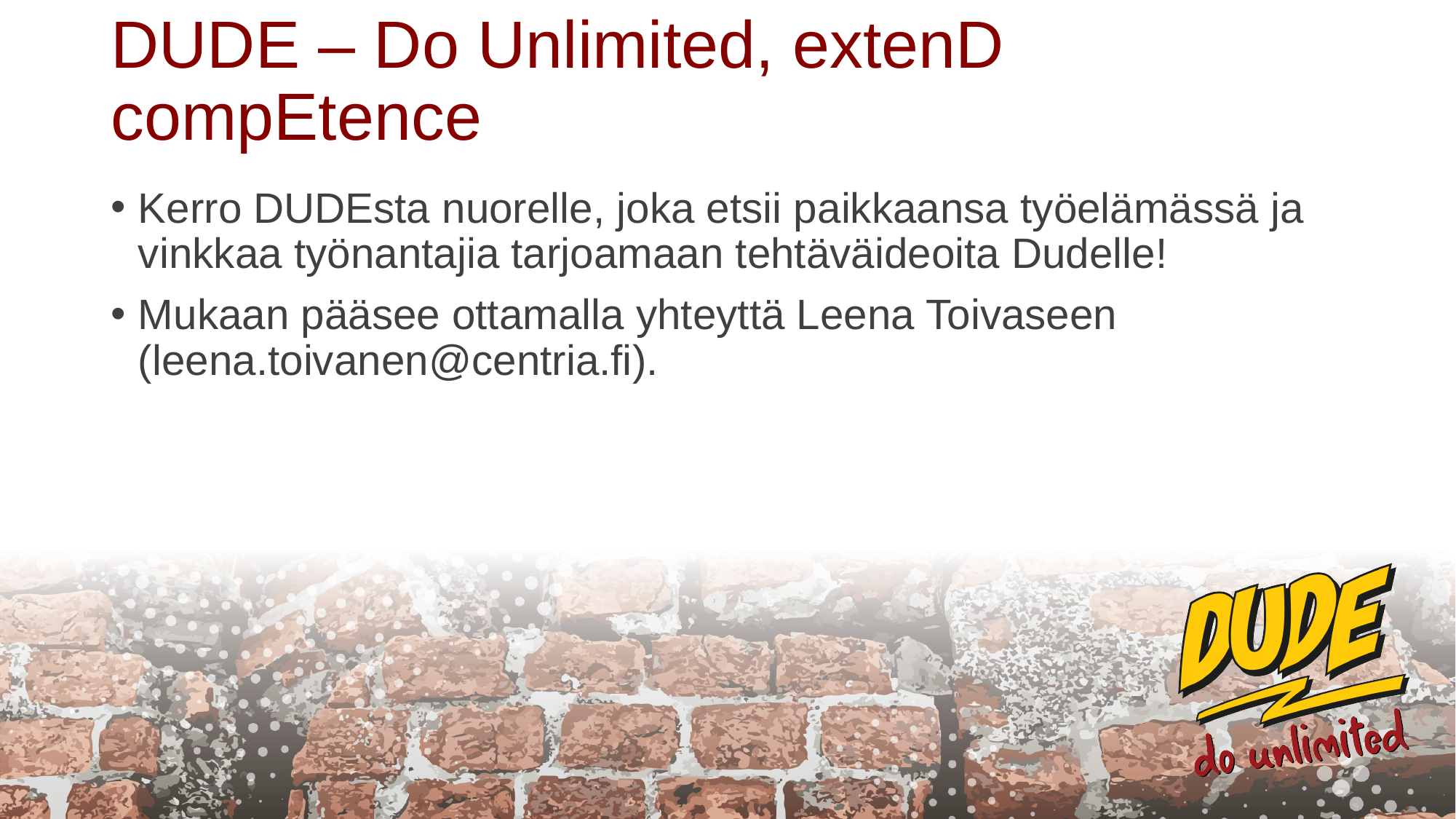

# DUDE – Do Unlimited, extenD compEtence
Kerro DUDEsta nuorelle, joka etsii paikkaansa työelämässä ja vinkkaa työnantajia tarjoamaan tehtäväideoita Dudelle!
Mukaan pääsee ottamalla yhteyttä Leena Toivaseen (leena.toivanen@centria.fi).